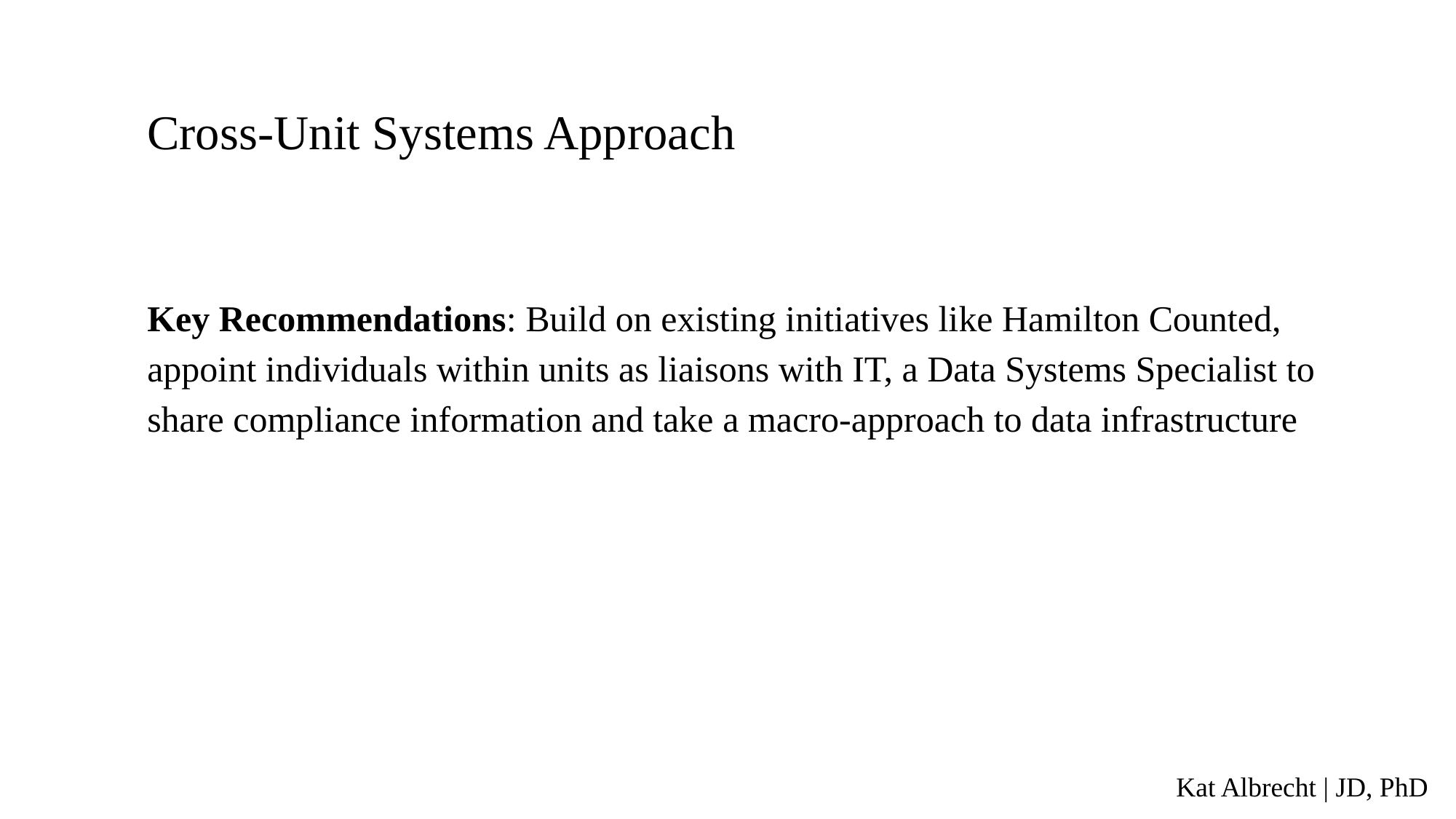

Cross-Unit Systems Approach
Key Recommendations: Build on existing initiatives like Hamilton Counted, appoint individuals within units as liaisons with IT, a Data Systems Specialist to share compliance information and take a macro-approach to data infrastructure
Kat Albrecht | JD, PhD